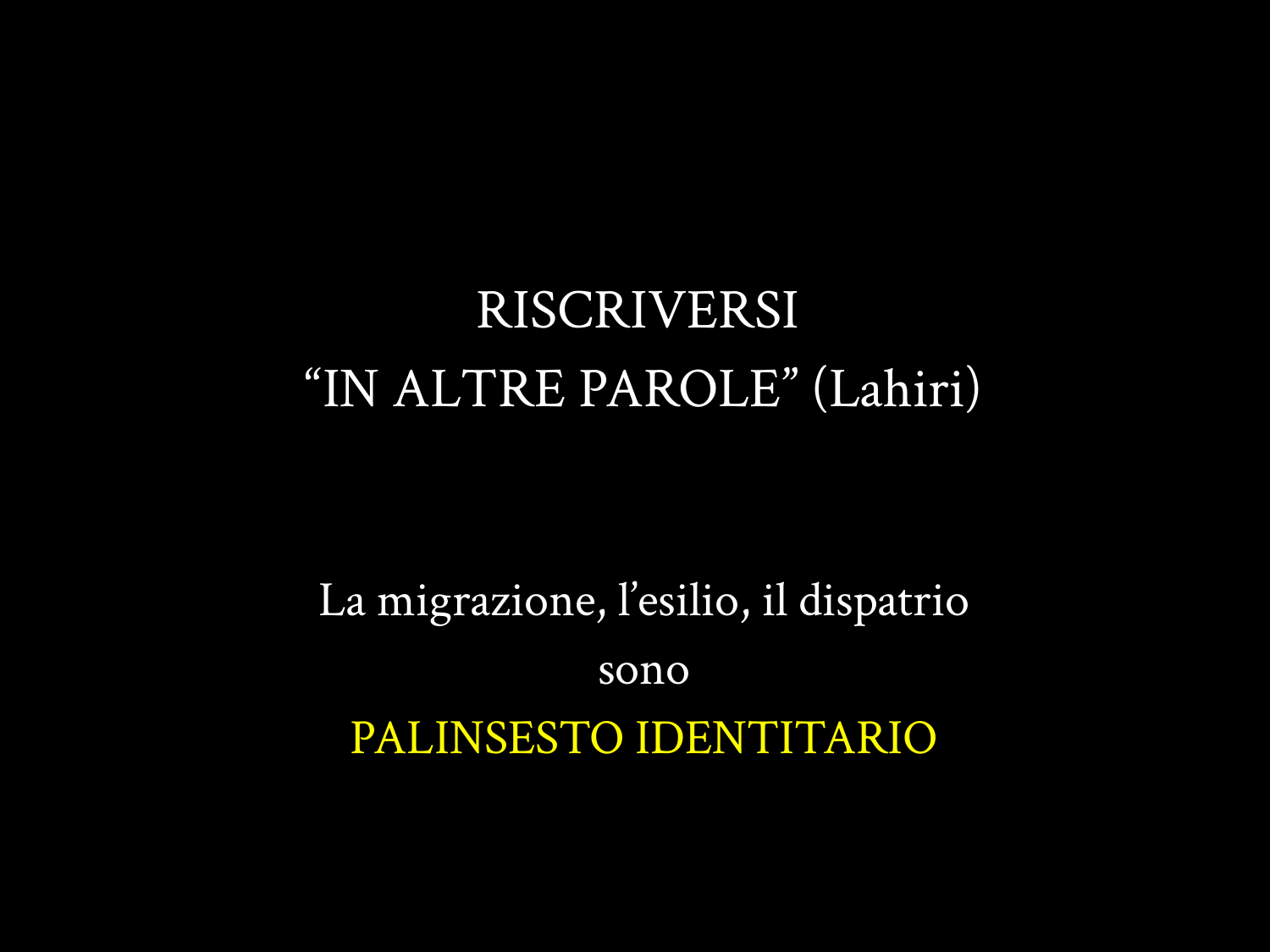

RISCRIVERSI
“IN ALTRE PAROLE” (Lahiri)

La migrazione, l’esilio, il dispatrio
sono
PALINSESTO IDENTITARIO